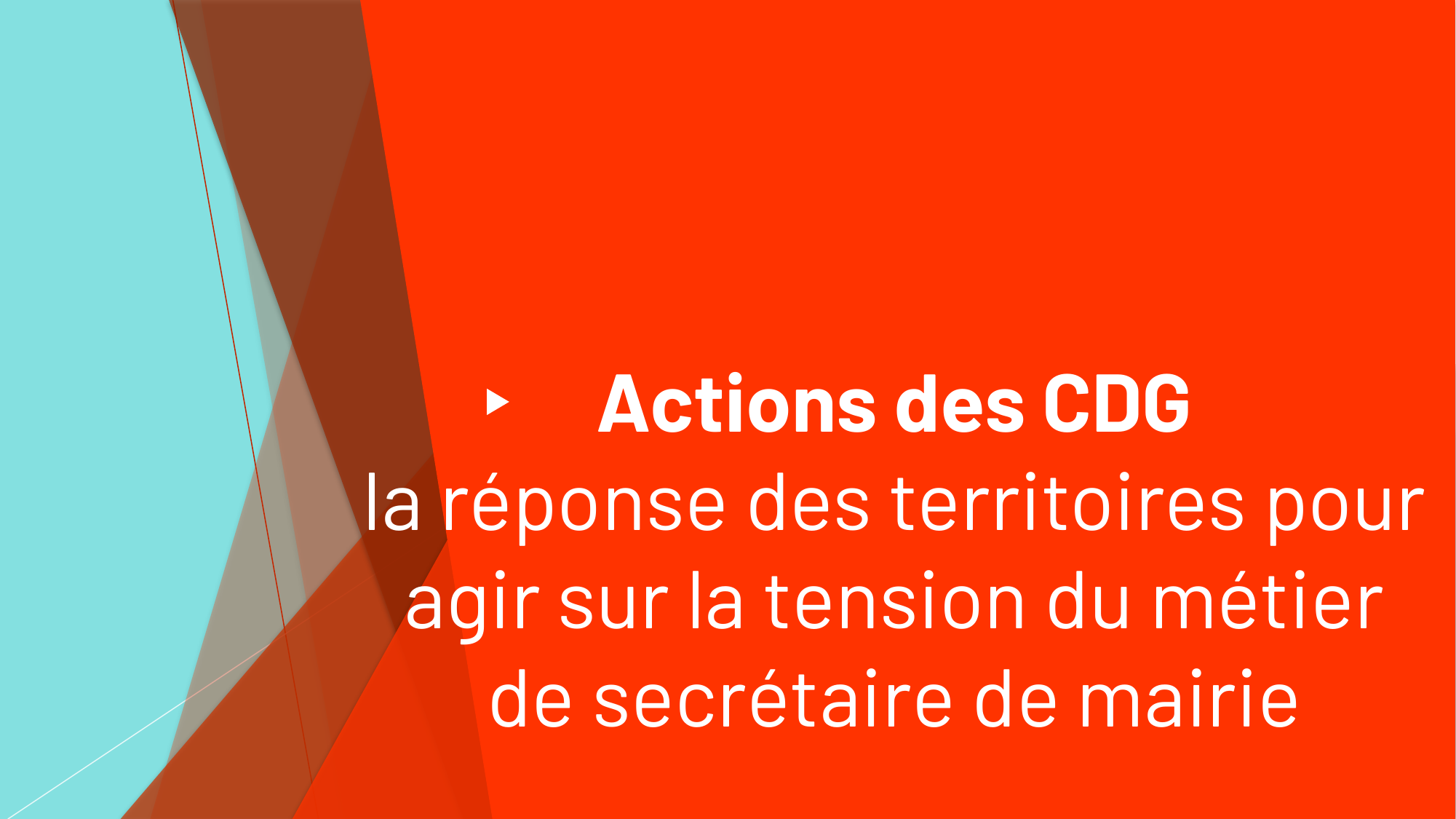

# Actions des CDG la réponse des territoires pour agir sur la tension du métier de secrétaire de mairie